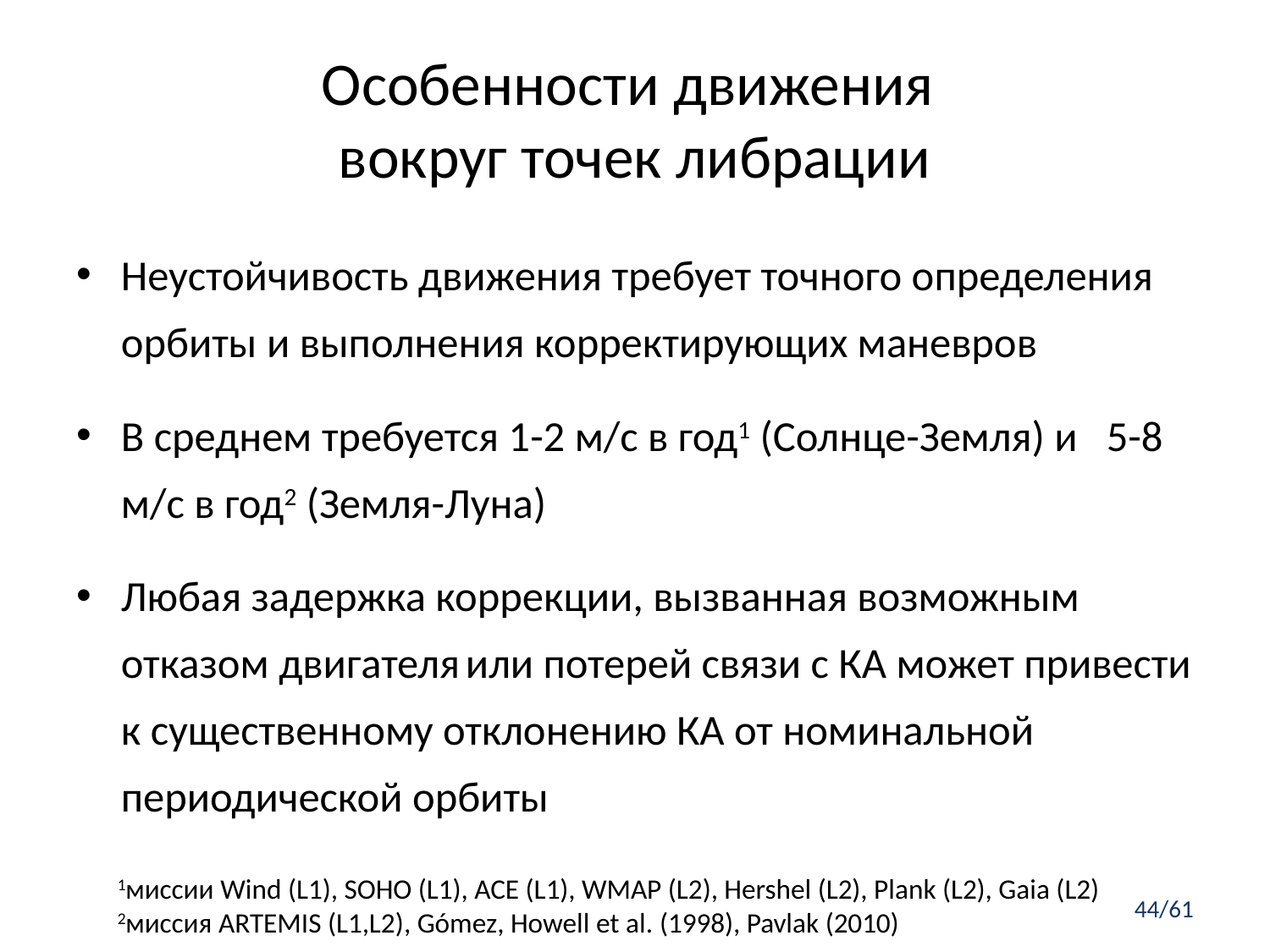

# Особенности движения вокруг точек либрации
Неустойчивость движения требует точного определения орбиты и выполнения корректирующих маневров
В среднем требуется 1-2 м/с в год1 (Солнце-Земля) и   5-8 м/с в год2 (Земля-Луна)
Любая задержка коррекции, вызванная возможным отказом двигателя или потерей связи с КА может привести к существенному отклонению КА от номинальной периодической орбиты

1миссии Wind (L1), SOHO (L1), ACE (L1), WMAP (L2), Hershel (L2), Plank (L2), Gaia (L2)
2миссия ARTEMIS (L1,L2), Gómez, Howell et al. (1998), Pavlak (2010)
44/61